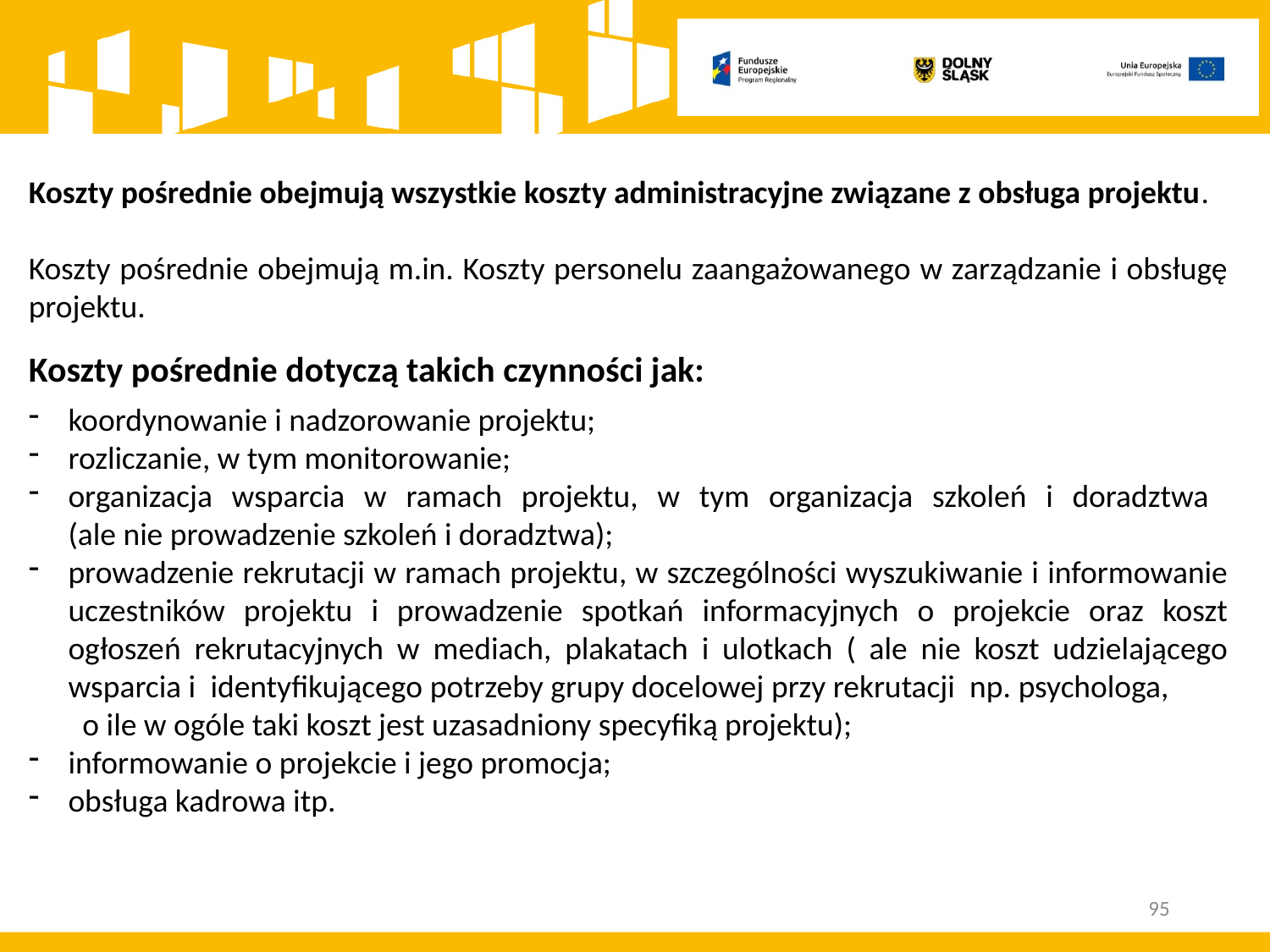

Koszty pośrednie obejmują wszystkie koszty administracyjne związane z obsługa projektu.

Koszty pośrednie obejmują m.in. Koszty personelu zaangażowanego w zarządzanie i obsługę projektu.

Koszty pośrednie dotyczą takich czynności jak:

koordynowanie i nadzorowanie projektu;
rozliczanie, w tym monitorowanie;
organizacja wsparcia w ramach projektu, w tym organizacja szkoleń i doradztwa
(ale nie prowadzenie szkoleń i doradztwa);
prowadzenie rekrutacji w ramach projektu, w szczególności wyszukiwanie i informowanie uczestników projektu i prowadzenie spotkań informacyjnych o projekcie oraz koszt ogłoszeń rekrutacyjnych w mediach, plakatach i ulotkach ( ale nie koszt udzielającego wsparcia i  identyfikującego potrzeby grupy docelowej przy rekrutacji  np. psychologa,           o ile w ogóle taki koszt jest uzasadniony specyfiką projektu);
informowanie o projekcie i jego promocja;
obsługa kadrowa itp.

95